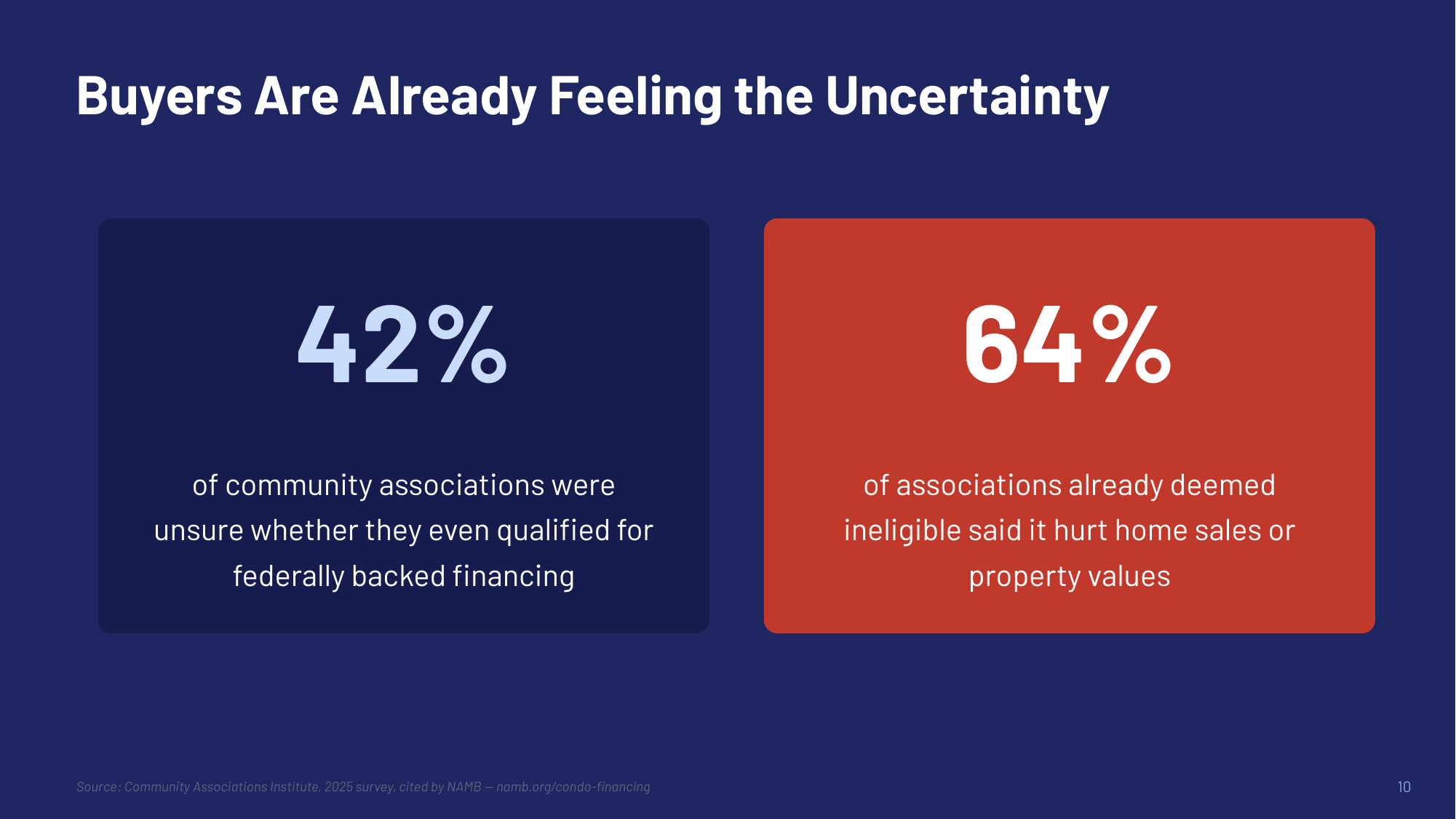

Buyers Are Already Feeling the Uncertainty

42%
64%
of community associations were unsure whether they even qualified for federally backed financing
of associations already deemed ineligible said it hurt home sales or property values
Source: Community Associations Institute, 2025 survey, cited by NAMB — namb.org/condo-financing
10